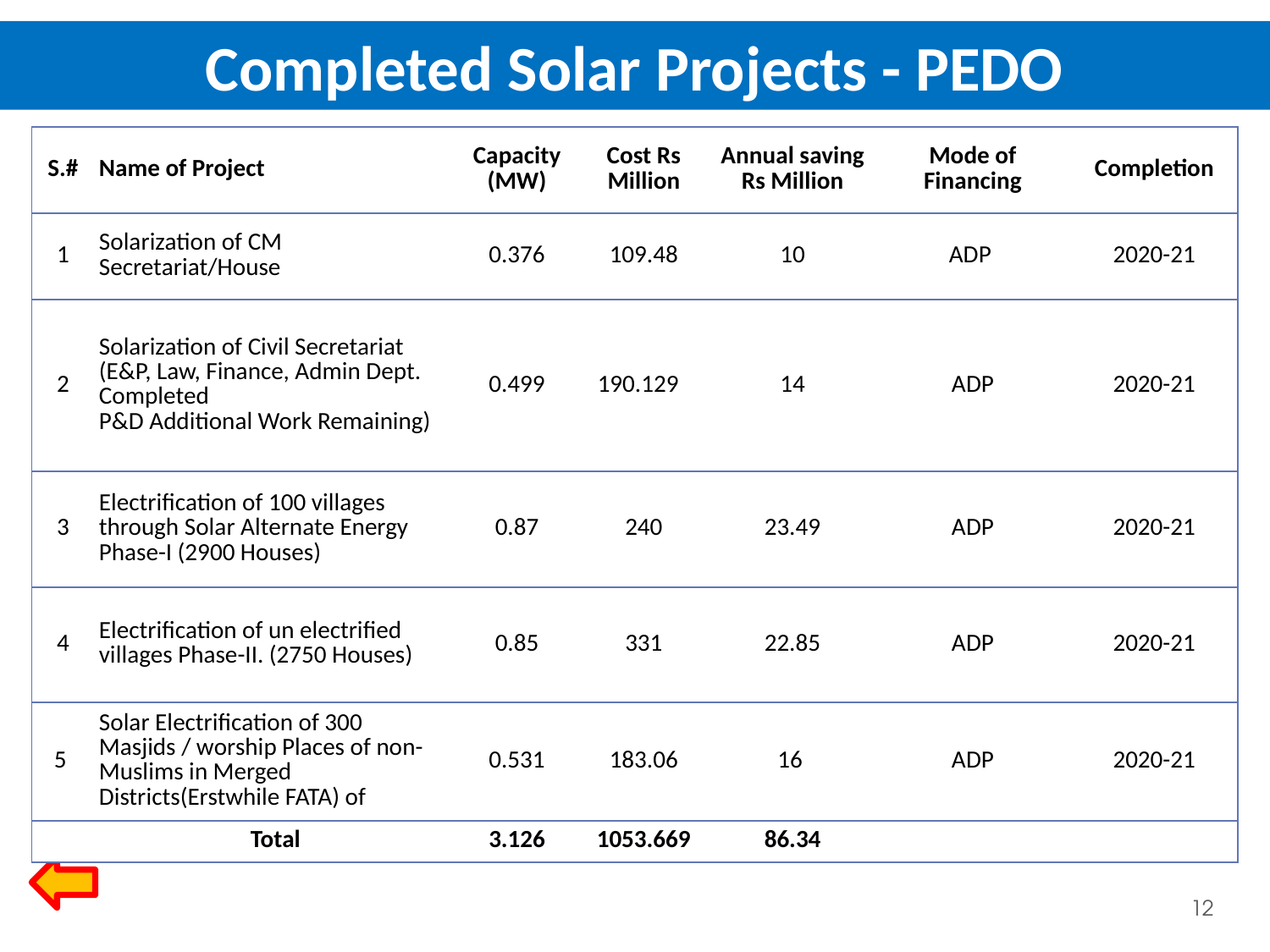

Completed Solar Projects - PEDO
| S.# | Name of Project | Capacity (MW) | Cost Rs Million | Annual saving Rs Million | Mode of Financing | Completion |
| --- | --- | --- | --- | --- | --- | --- |
| 1 | Solarization of CM Secretariat/House | 0.376 | 109.48 | 10 | ADP | 2020-21 |
| 2 | Solarization of Civil Secretariat (E&P, Law, Finance, Admin Dept. Completed P&D Additional Work Remaining) | 0.499 | 190.129 | 14 | ADP | 2020-21 |
| 3 | Electrification of 100 villages through Solar Alternate Energy Phase-I (2900 Houses) | 0.87 | 240 | 23.49 | ADP | 2020-21 |
| 4 | Electrification of un electrified villages Phase-II. (2750 Houses) | 0.85 | 331 | 22.85 | ADP | 2020-21 |
| 5 | Solar Electrification of 300 Masjids / worship Places of non-Muslims in Merged Districts(Erstwhile FATA) of | 0.531 | 183.06 | 16 | ADP | 2020-21 |
|  | Total | 3.126 | 1053.669 | 86.34 |  |  |

12